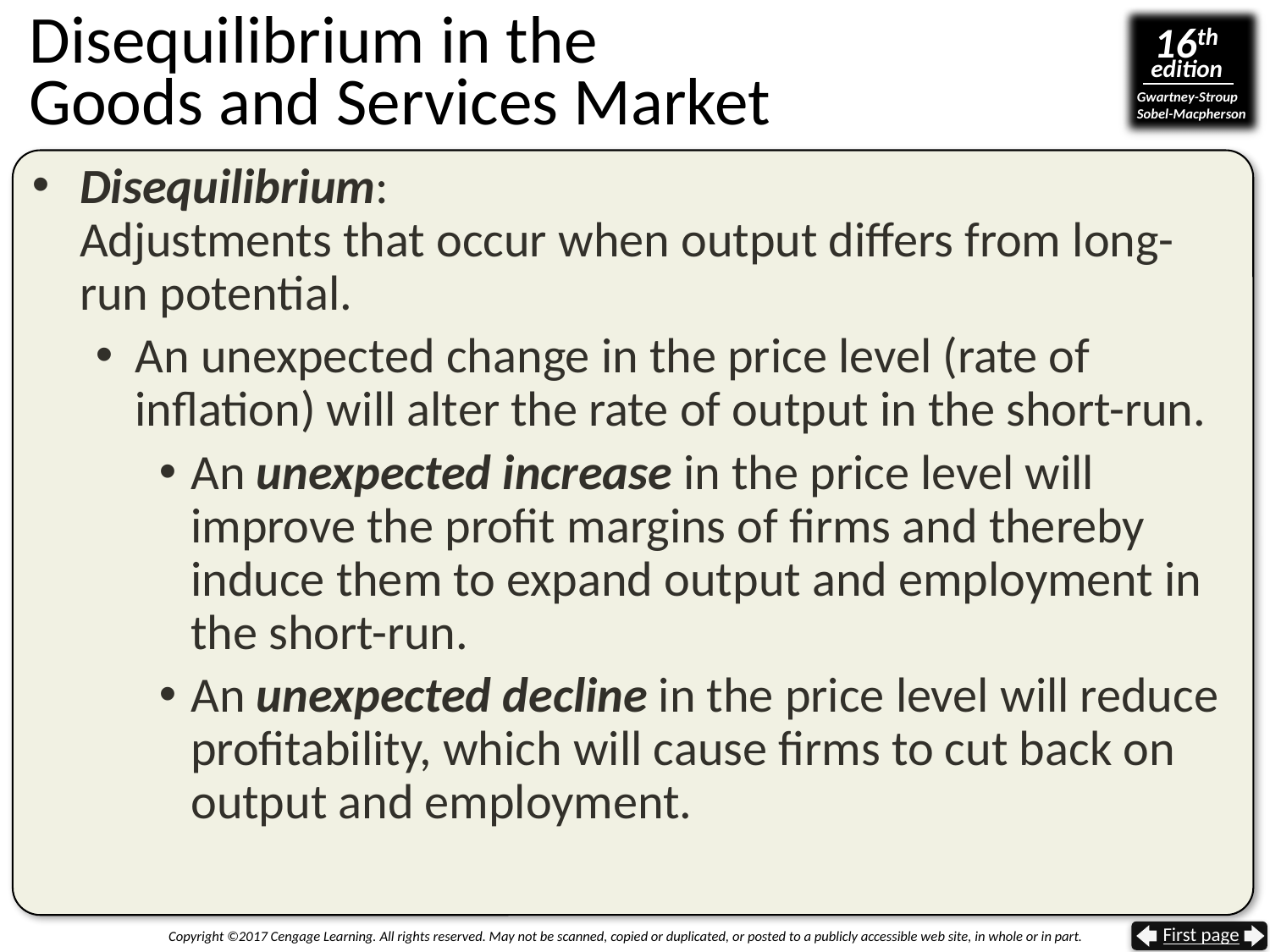

# Disequilibrium in the Goods and Services Market
Disequilibrium:
Adjustments that occur when output differs from long-run potential.
An unexpected change in the price level (rate of inflation) will alter the rate of output in the short-run.
An unexpected increase in the price level will improve the profit margins of firms and thereby induce them to expand output and employment in the short-run.
An unexpected decline in the price level will reduce profitability, which will cause firms to cut back on output and employment.